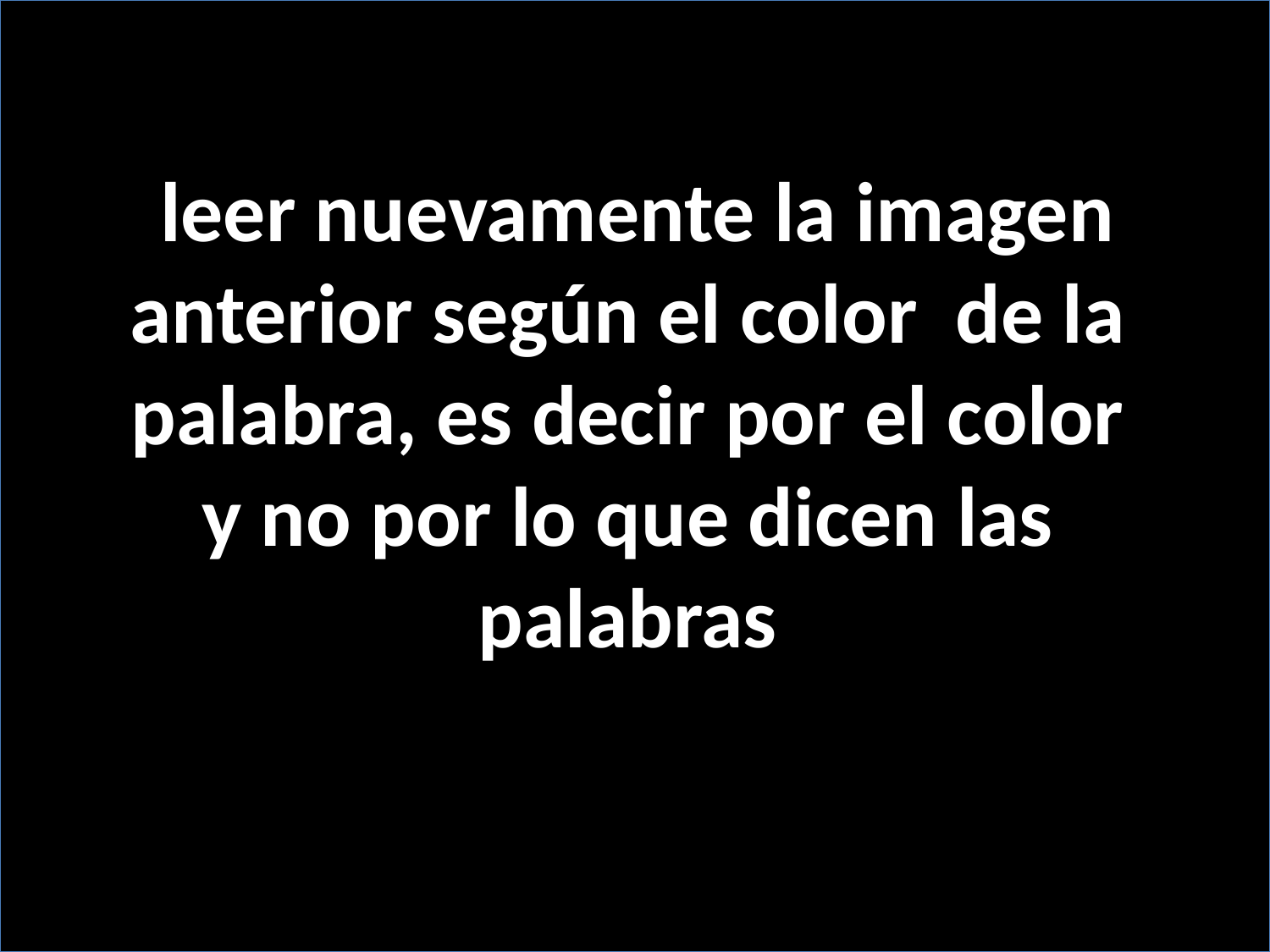

leer nuevamente la imagen anterior según el color  de la palabra, es decir por el color y no por lo que dicen las palabras